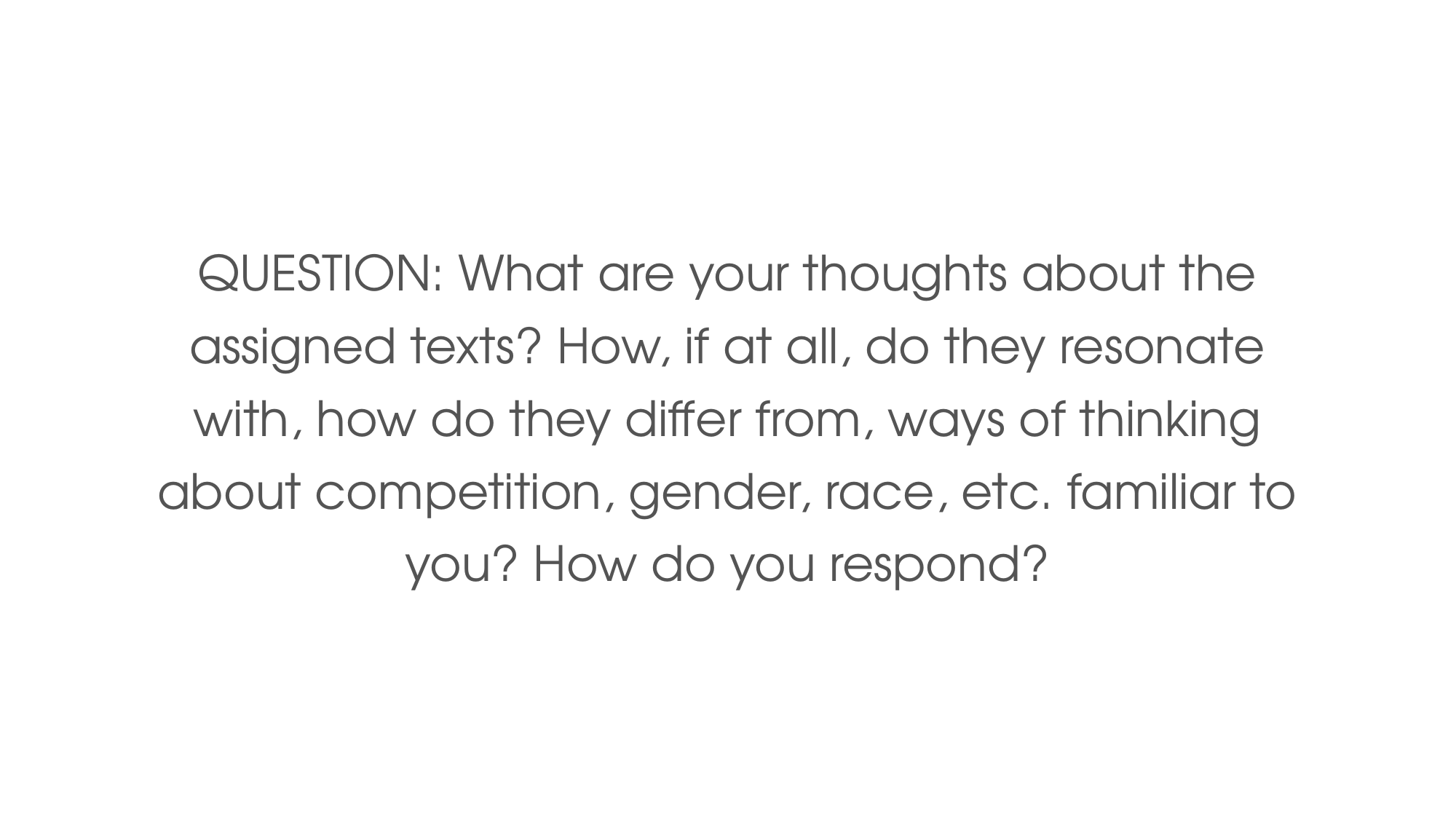

QUESTION: What are your thoughts about the assigned texts? How, if at all, do they resonate with, how do they differ from, ways of thinking about competition, gender, race, etc. familiar to you? How do you respond?